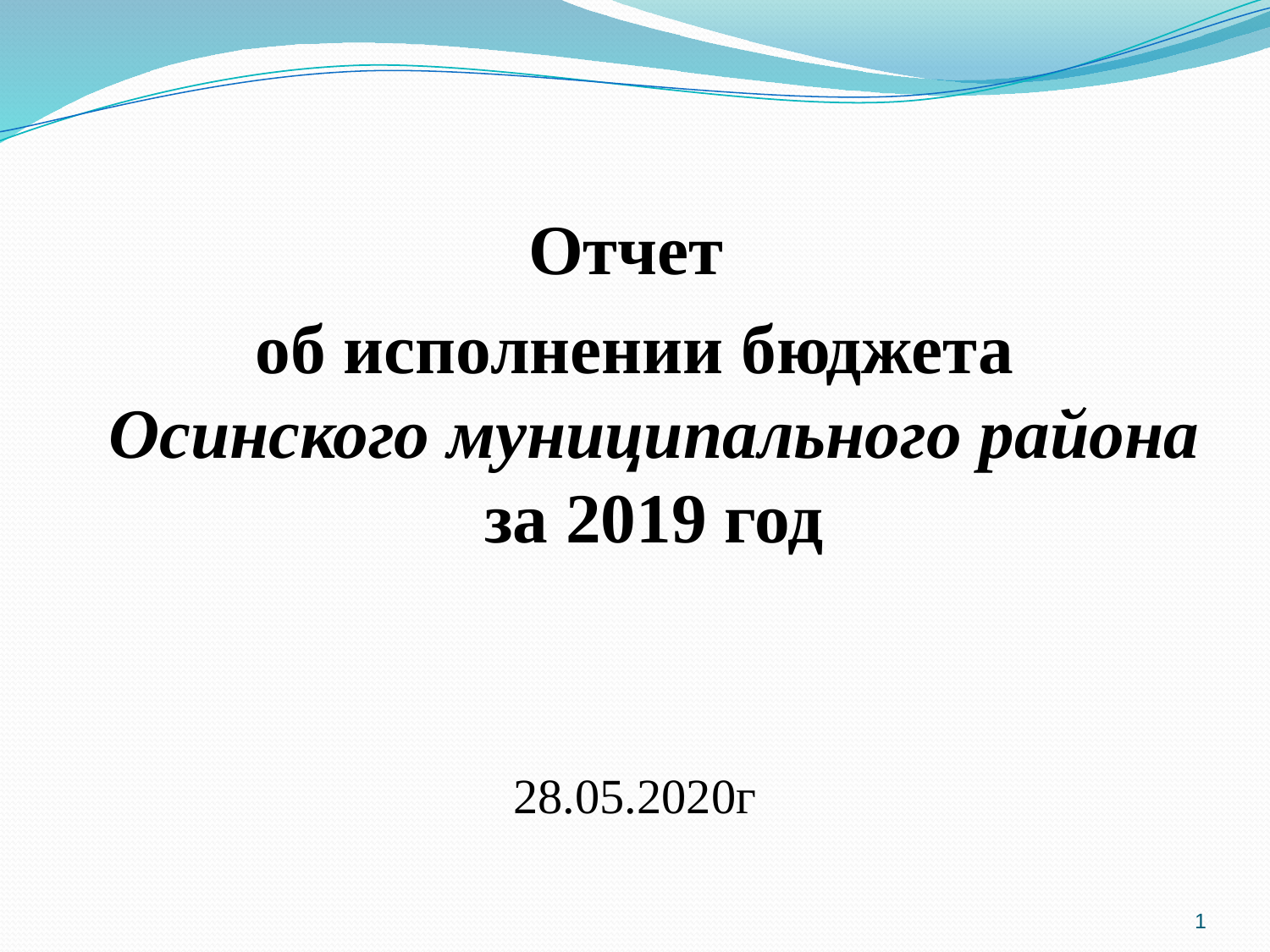

Отчет
об исполнении бюджета
 Осинского муниципального района
за 2019 год

28.05.2020г

1